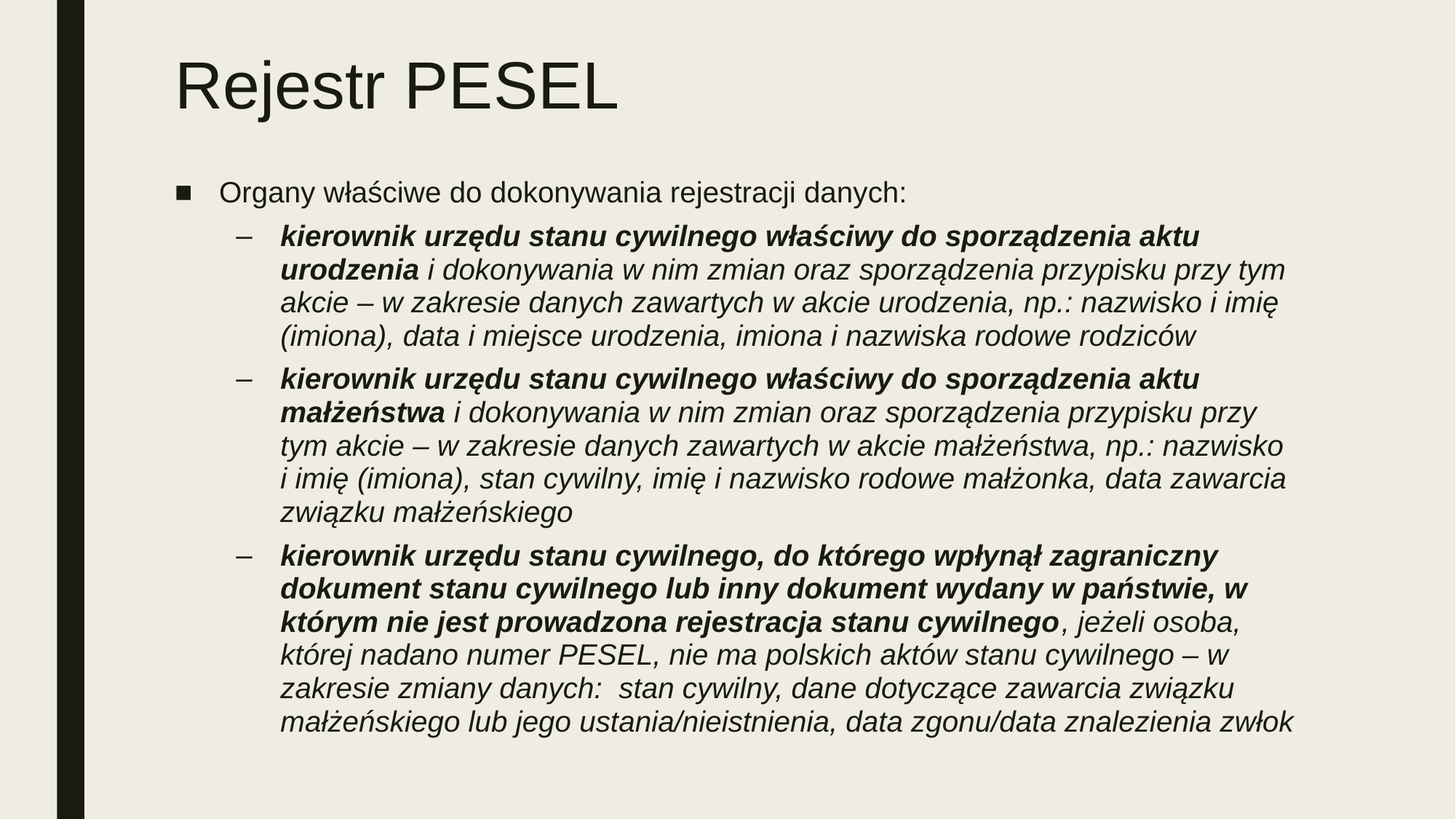

# Rejestr PESEL
Organy właściwe do dokonywania rejestracji danych:
kierownik urzędu stanu cywilnego właściwy do sporządzenia aktu urodzenia i dokonywania w nim zmian oraz sporządzenia przypisku przy tym akcie – w zakresie danych zawartych w akcie urodzenia, np.: nazwisko i imię (imiona), data i miejsce urodzenia, imiona i nazwiska rodowe rodziców
kierownik urzędu stanu cywilnego właściwy do sporządzenia aktu małżeństwa i dokonywania w nim zmian oraz sporządzenia przypisku przy tym akcie – w zakresie danych zawartych w akcie małżeństwa, np.: nazwisko i imię (imiona), stan cywilny, imię i nazwisko rodowe małżonka, data zawarcia związku małżeńskiego
kierownik urzędu stanu cywilnego, do którego wpłynął zagraniczny dokument stanu cywilnego lub inny dokument wydany w państwie, w którym nie jest prowadzona rejestracja stanu cywilnego, jeżeli osoba, której nadano numer PESEL, nie ma polskich aktów stanu cywilnego – w zakresie zmiany danych:  stan cywilny, dane dotyczące zawarcia związku małżeńskiego lub jego ustania/nieistnienia, data zgonu/data znalezienia zwłok